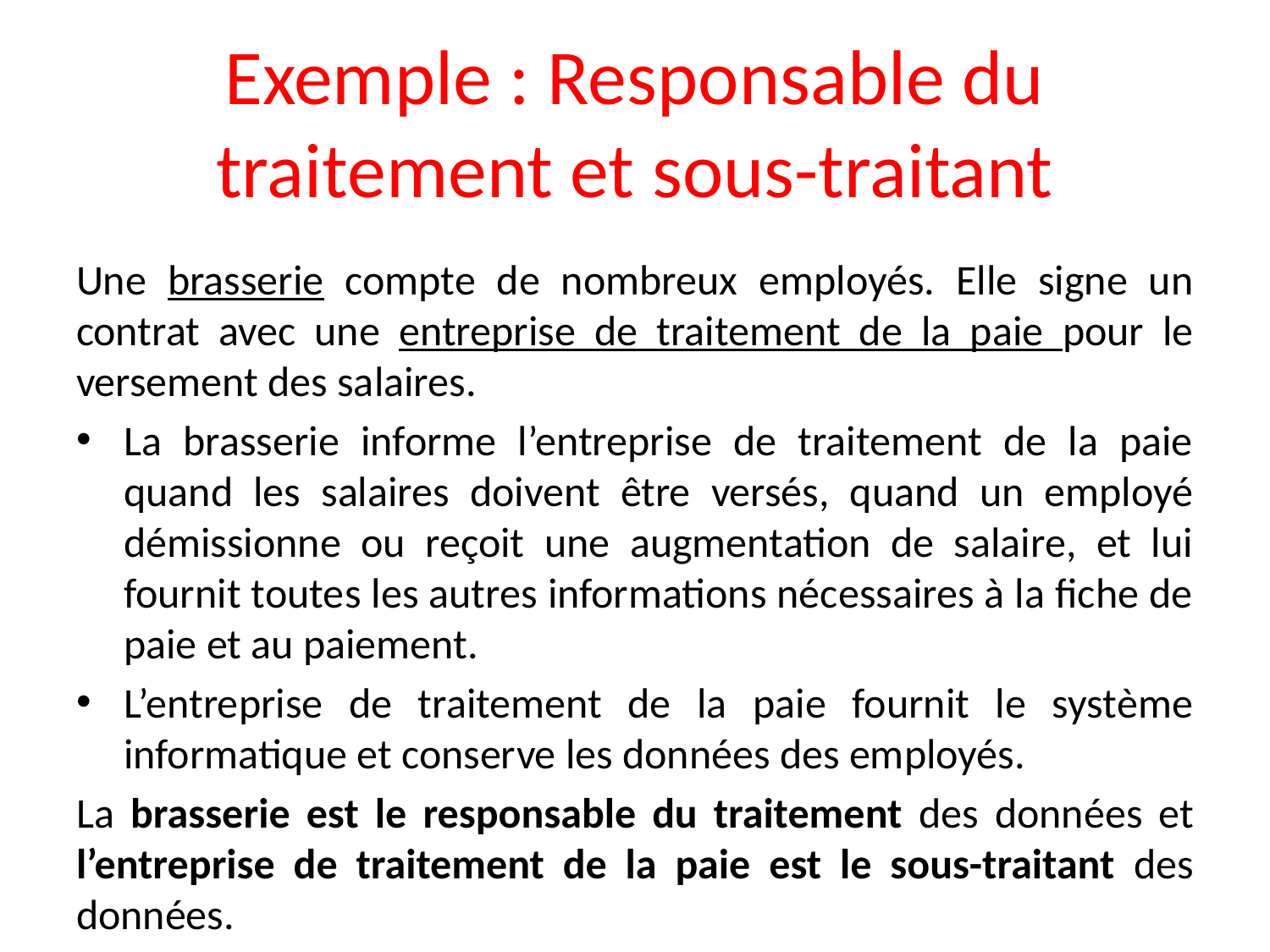

# Exemple : Responsable du traitement et sous-traitant
Une brasserie compte de nombreux employés. Elle signe un contrat avec une entreprise de traitement de la paie pour le versement des salaires.
La brasserie informe l’entreprise de traitement de la paie quand les salaires doivent être versés, quand un employé démissionne ou reçoit une augmentation de salaire, et lui fournit toutes les autres informations nécessaires à la fiche de paie et au paiement.
L’entreprise de traitement de la paie fournit le système informatique et conserve les données des employés.
La brasserie est le responsable du traitement des données et l’entreprise de traitement de la paie est le sous-traitant des données.